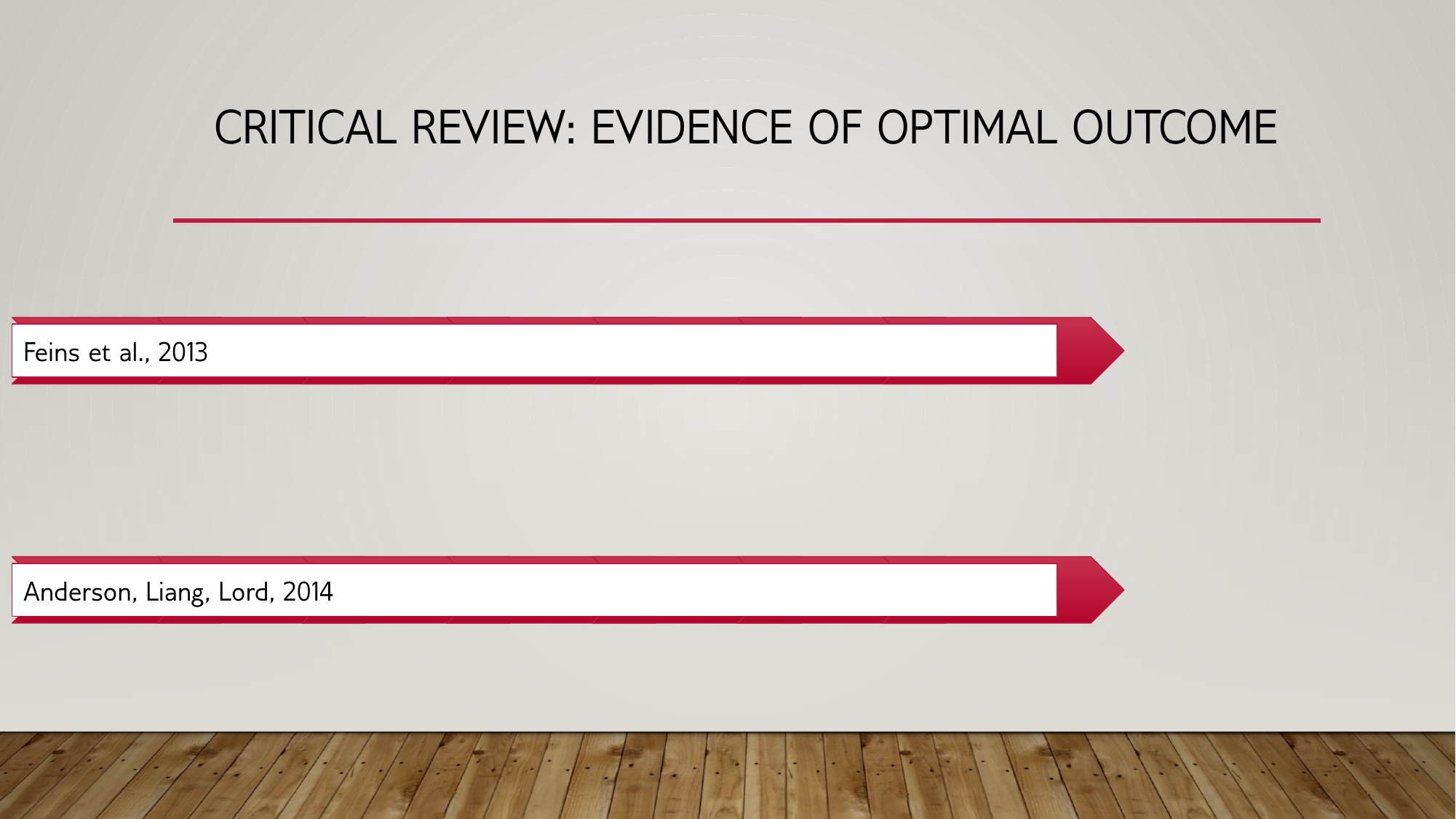

# Critical review: evidence of Optimal Outcome
Feins et al., 2013
Anderson, Liang, Lord, 2014